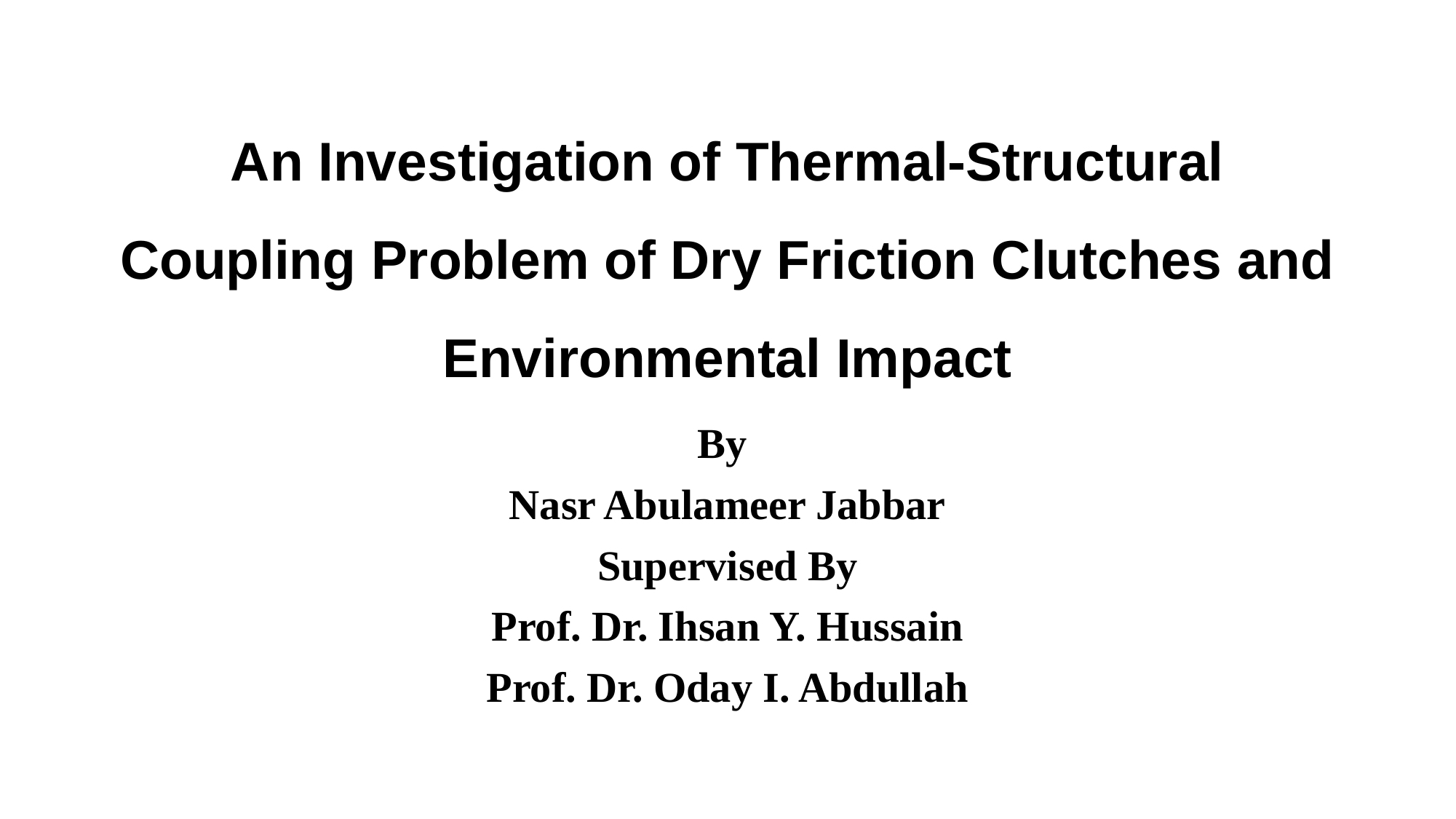

# An Investigation of Thermal-Structural Coupling Problem of Dry Friction Clutches and Environmental Impact
By
Nasr Abulameer Jabbar
Supervised By
Prof. Dr. Ihsan Y. Hussain
Prof. Dr. Oday I. Abdullah